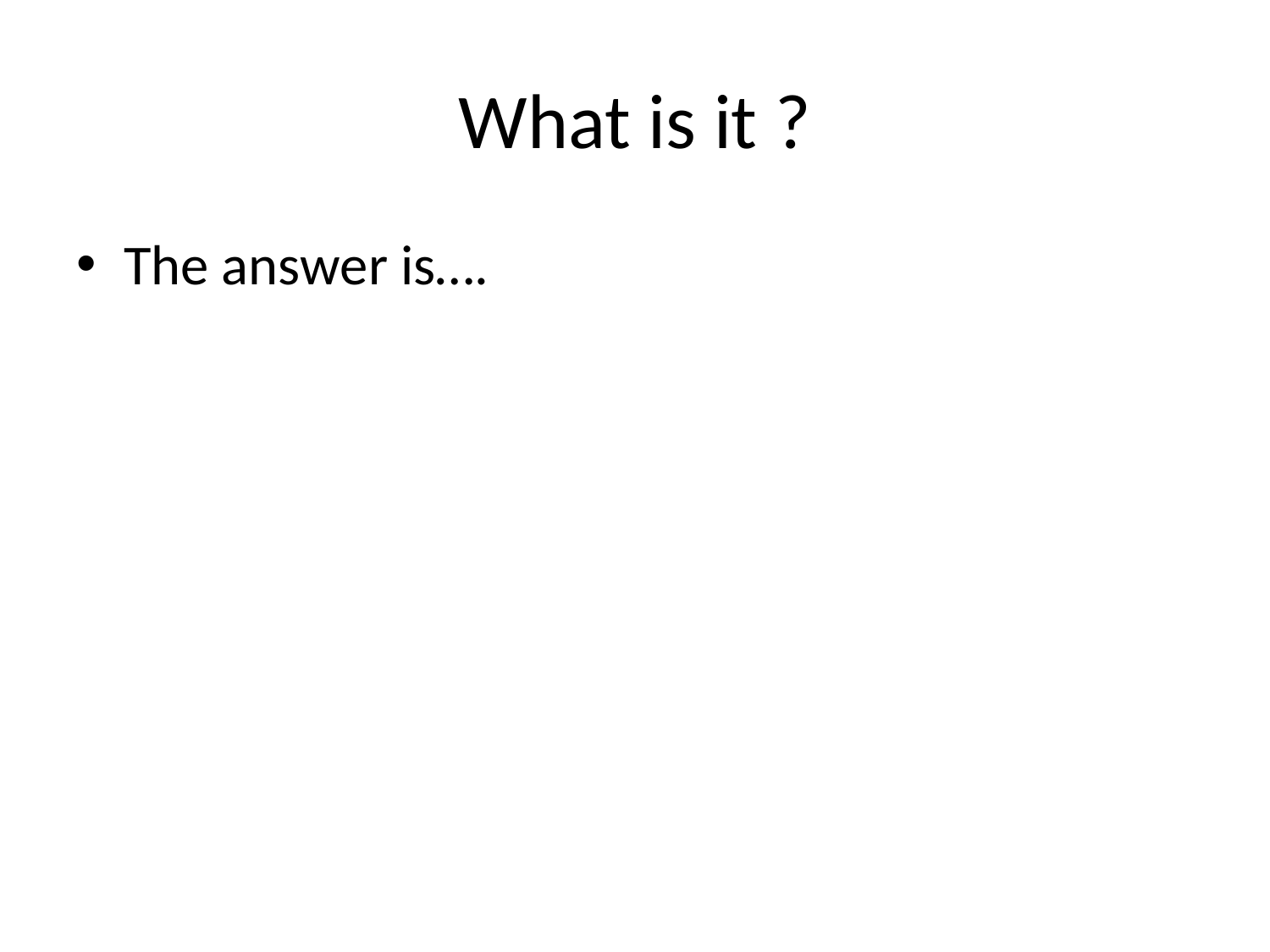

# What is it ?
The answer is….